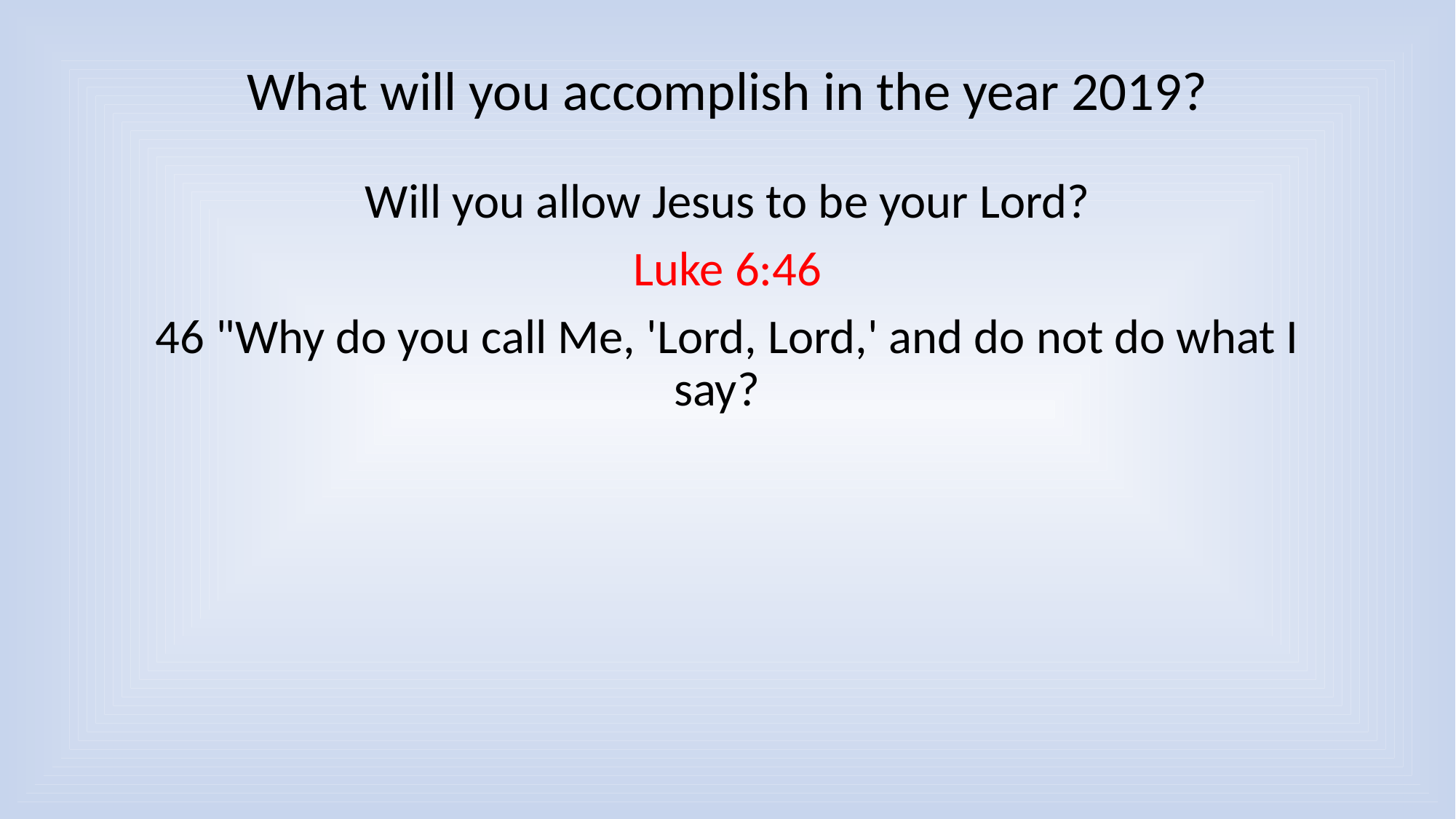

# What will you accomplish in the year 2019?
Will you allow Jesus to be your Lord?
Luke 6:46
46 "Why do you call Me, 'Lord, Lord,' and do not do what I say?